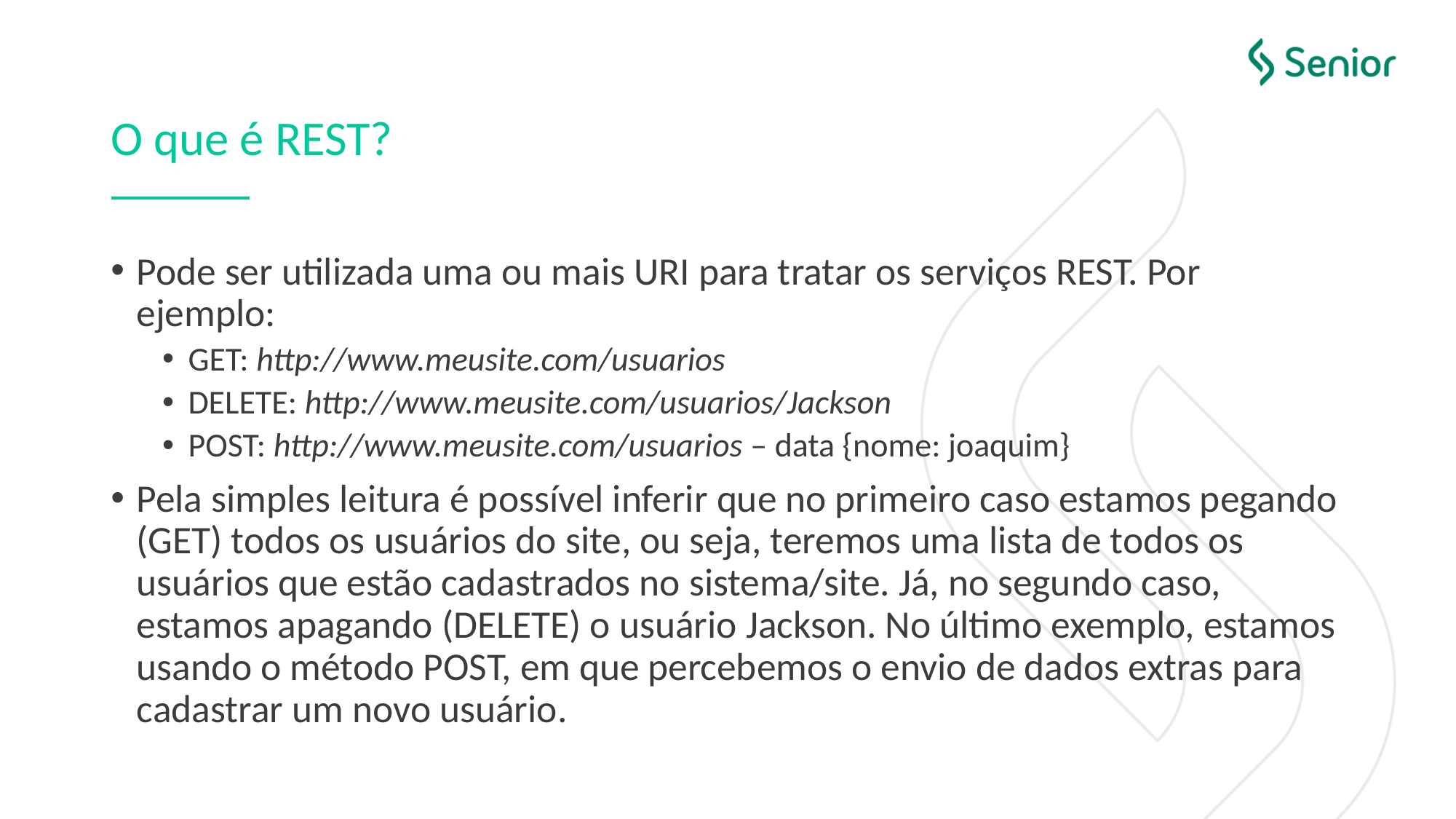

# O que é REST?
Pode ser utilizada uma ou mais URI para tratar os serviços REST. Por ejemplo:
GET: http://www.meusite.com/usuarios
DELETE: http://www.meusite.com/usuarios/Jackson
POST: http://www.meusite.com/usuarios – data {nome: joaquim}
Pela simples leitura é possível inferir que no primeiro caso estamos pegando (GET) todos os usuários do site, ou seja, teremos uma lista de todos os usuários que estão cadastrados no sistema/site. Já, no segundo caso, estamos apagando (DELETE) o usuário Jackson. No último exemplo, estamos usando o método POST, em que percebemos o envio de dados extras para cadastrar um novo usuário.